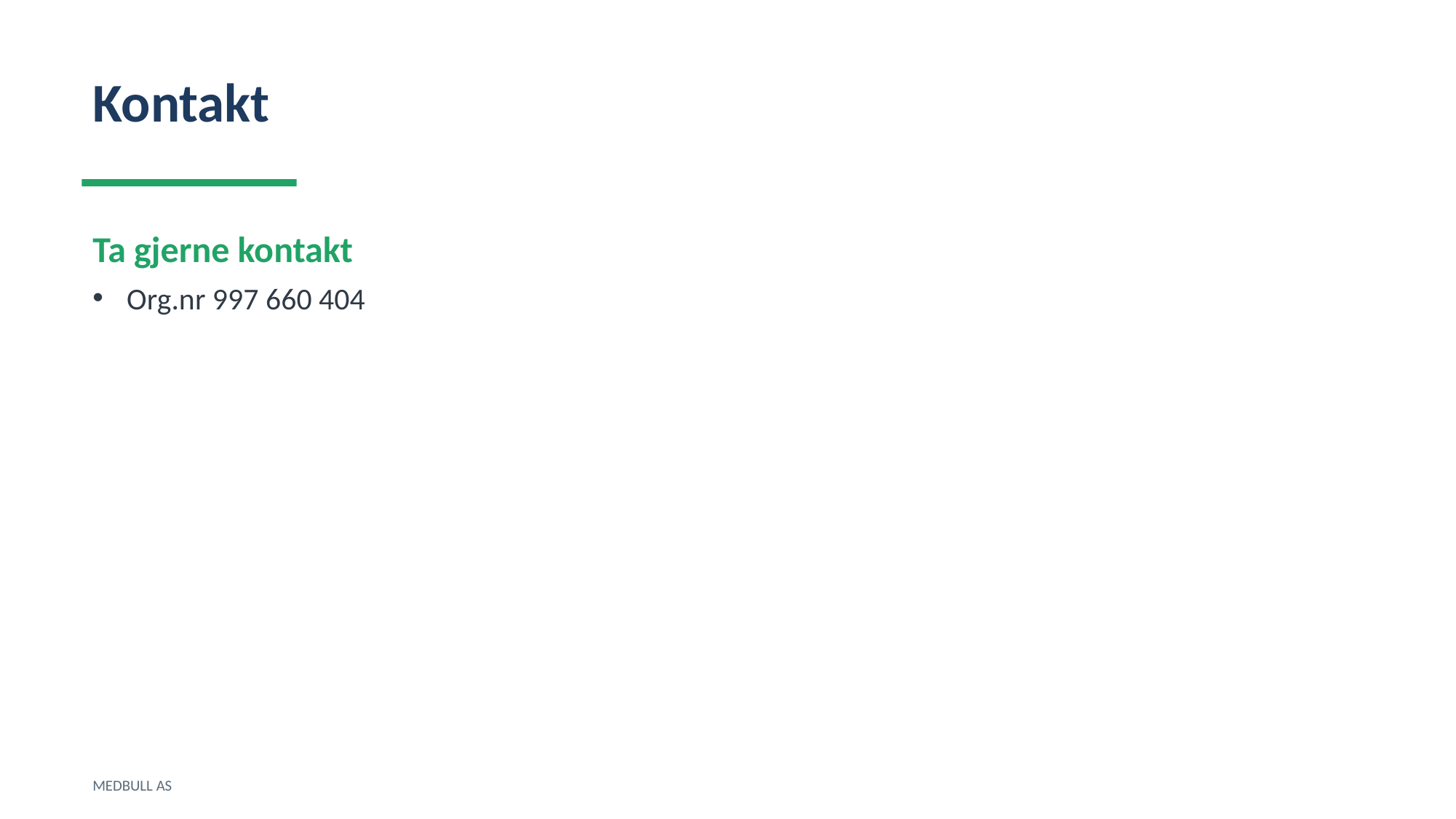

Kontakt

Ta gjerne kontakt
Org.nr 997 660 404
MEDBULL AS